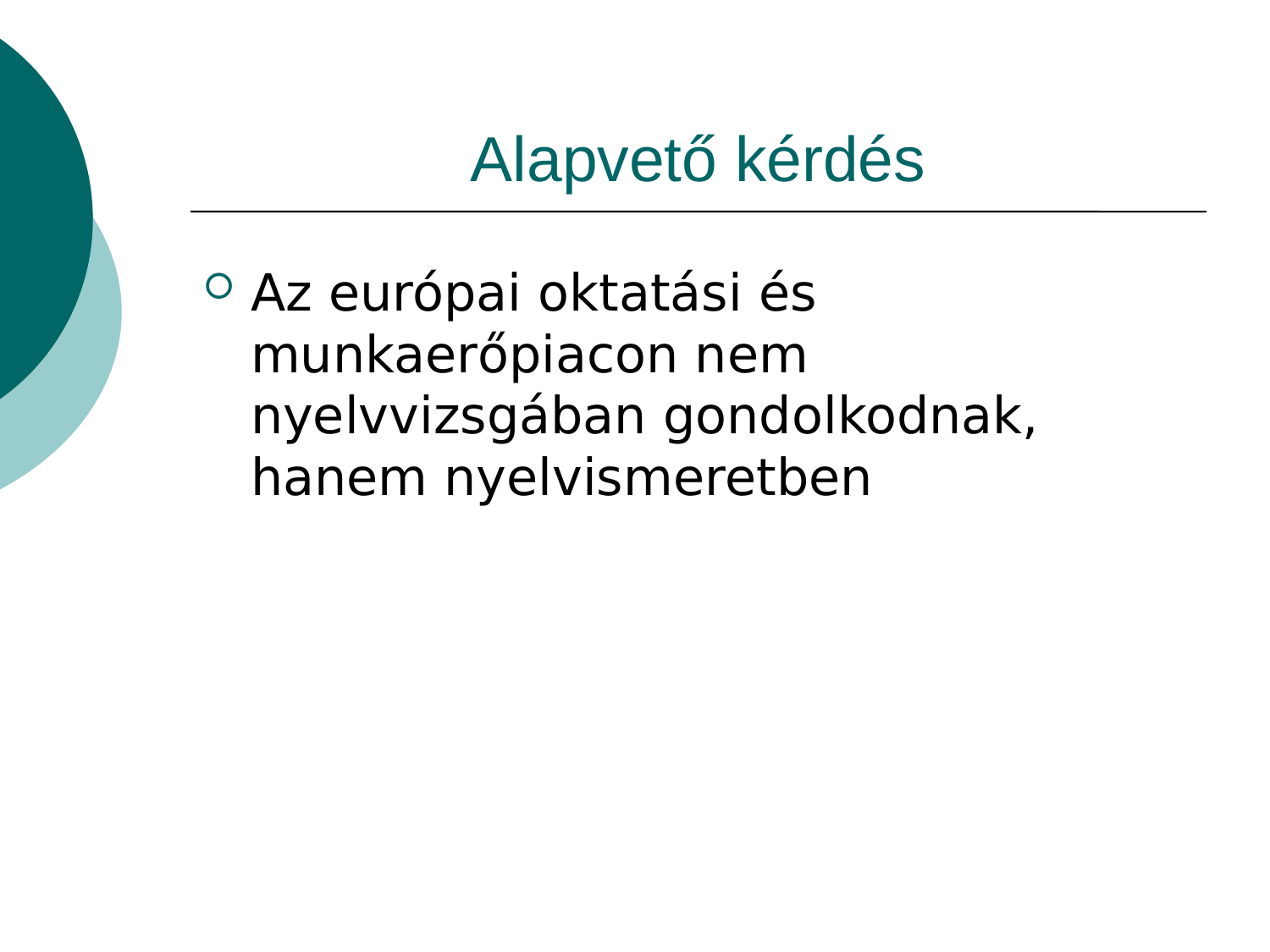

# Alapvető kérdés
Az európai oktatási és munkaerőpiacon nem nyelvvizsgában gondolkodnak, hanem nyelvismeretben